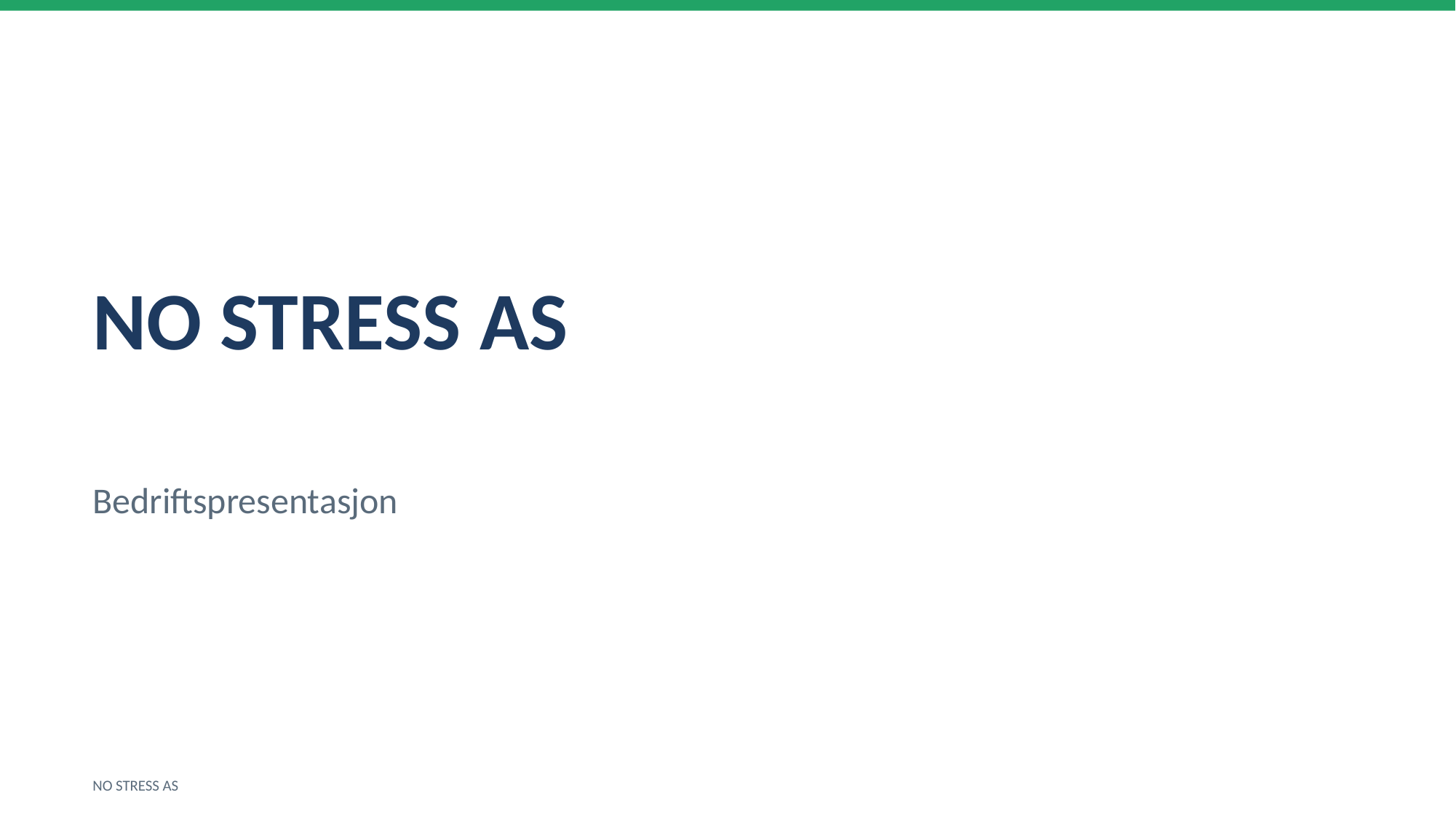

NO STRESS AS
Bedriftspresentasjon
NO STRESS AS